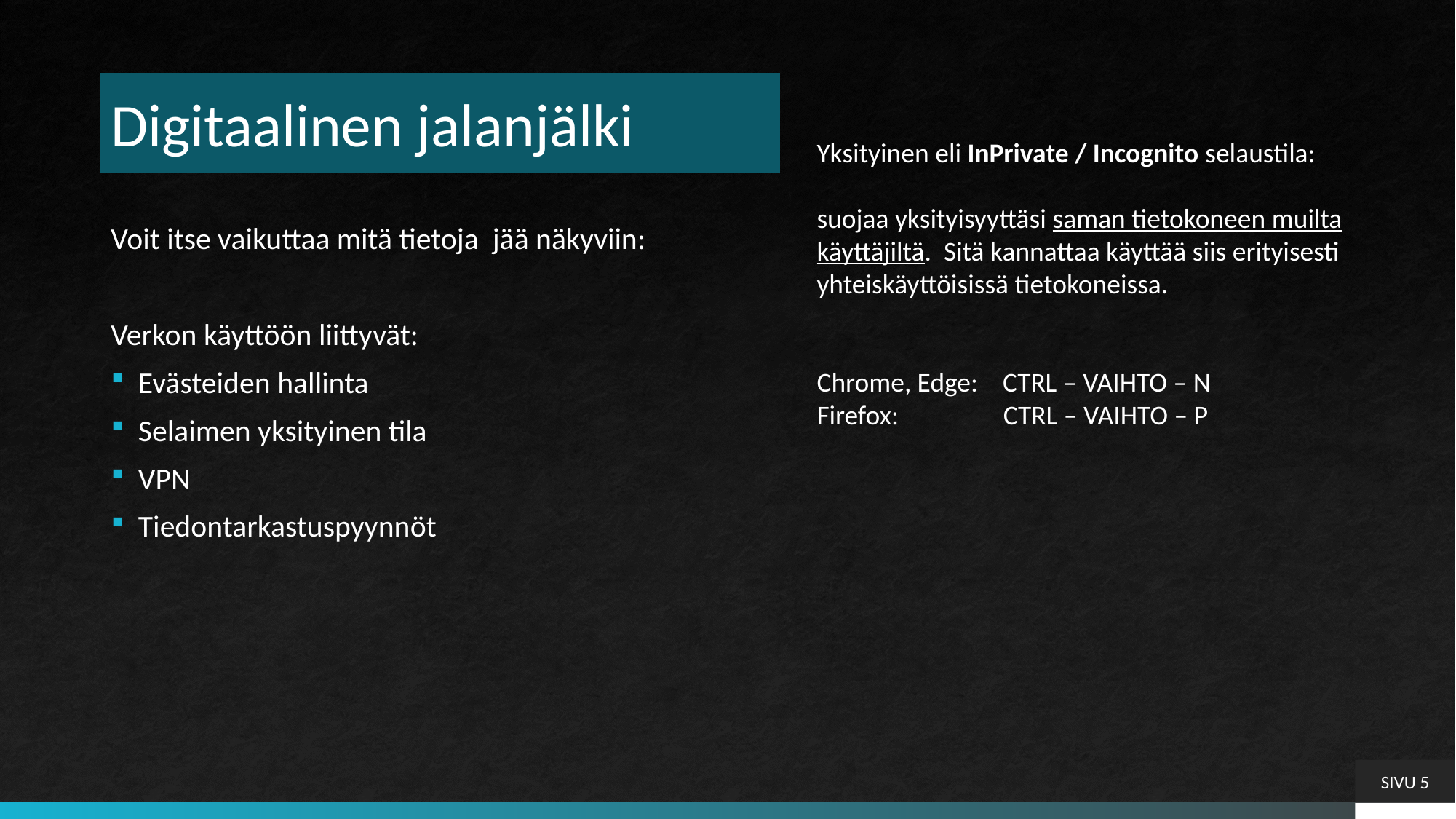

# Digitaalinen jalanjälki
Yksityinen eli InPrivate / Incognito selaustila:

suojaa yksityisyyttäsi saman tietokoneen muilta käyttäjiltä.  Sitä kannattaa käyttää siis erityisesti yhteiskäyttöisissä tietokoneissa.

Chrome, Edge:    CTRL – VAIHTO – N
Firefox:                 CTRL – VAIHTO – P

Voit itse vaikuttaa mitä tietoja  jää näkyviin:

Verkon käyttöön liittyvät:
Evästeiden hallinta
Selaimen yksityinen tila
VPN
Tiedontarkastuspyynnöt
SIVU 5